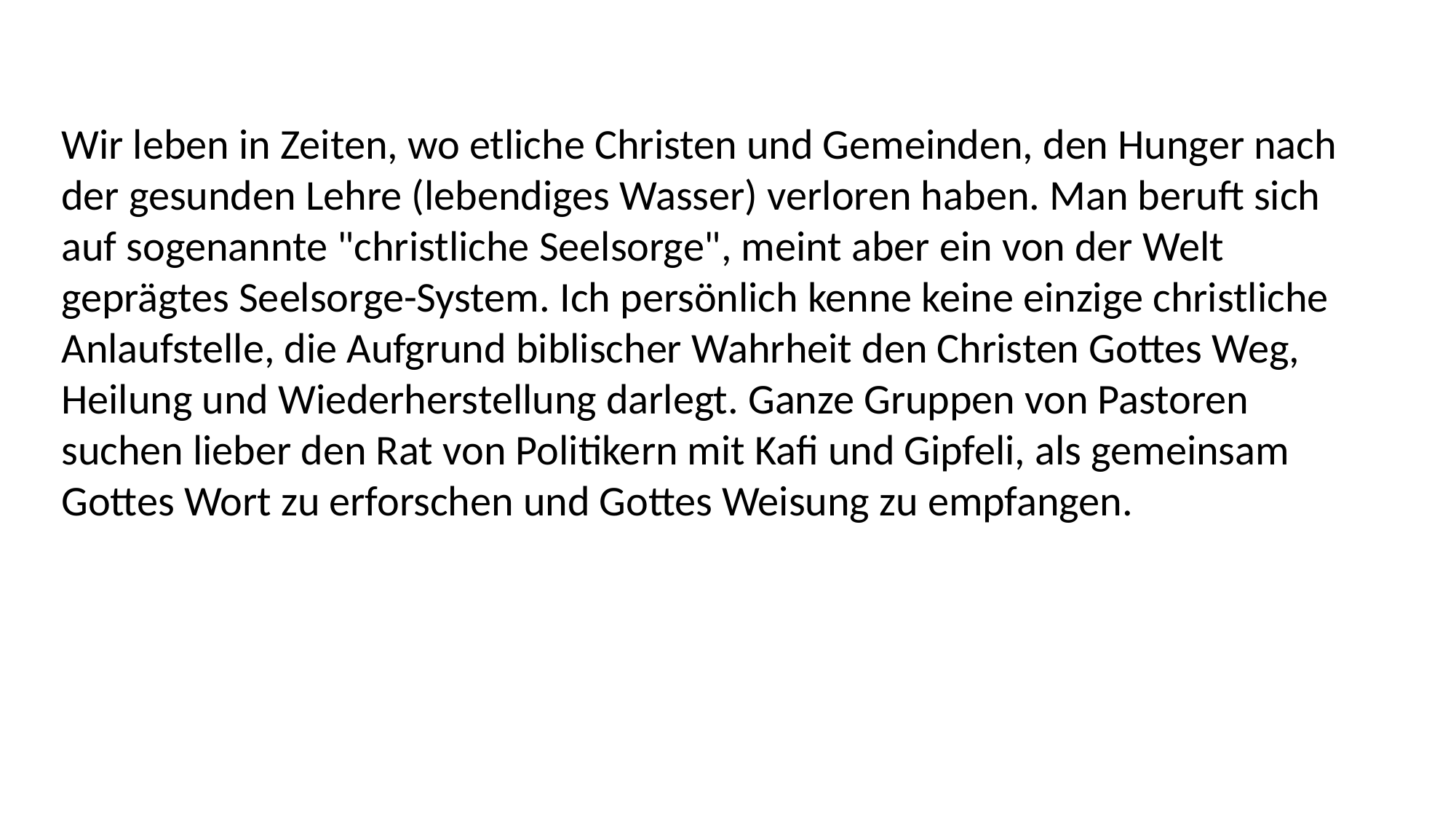

Wir leben in Zeiten, wo etliche Christen und Gemeinden, den Hunger nach der gesunden Lehre (lebendiges Wasser) verloren haben. Man beruft sich auf sogenannte "christliche Seelsorge", meint aber ein von der Welt geprägtes Seelsorge-System. Ich persönlich kenne keine einzige christliche Anlaufstelle, die Aufgrund biblischer Wahrheit den Christen Gottes Weg, Heilung und Wiederherstellung darlegt. Ganze Gruppen von Pastoren suchen lieber den Rat von Politikern mit Kafi und Gipfeli, als gemeinsam Gottes Wort zu erforschen und Gottes Weisung zu empfangen.